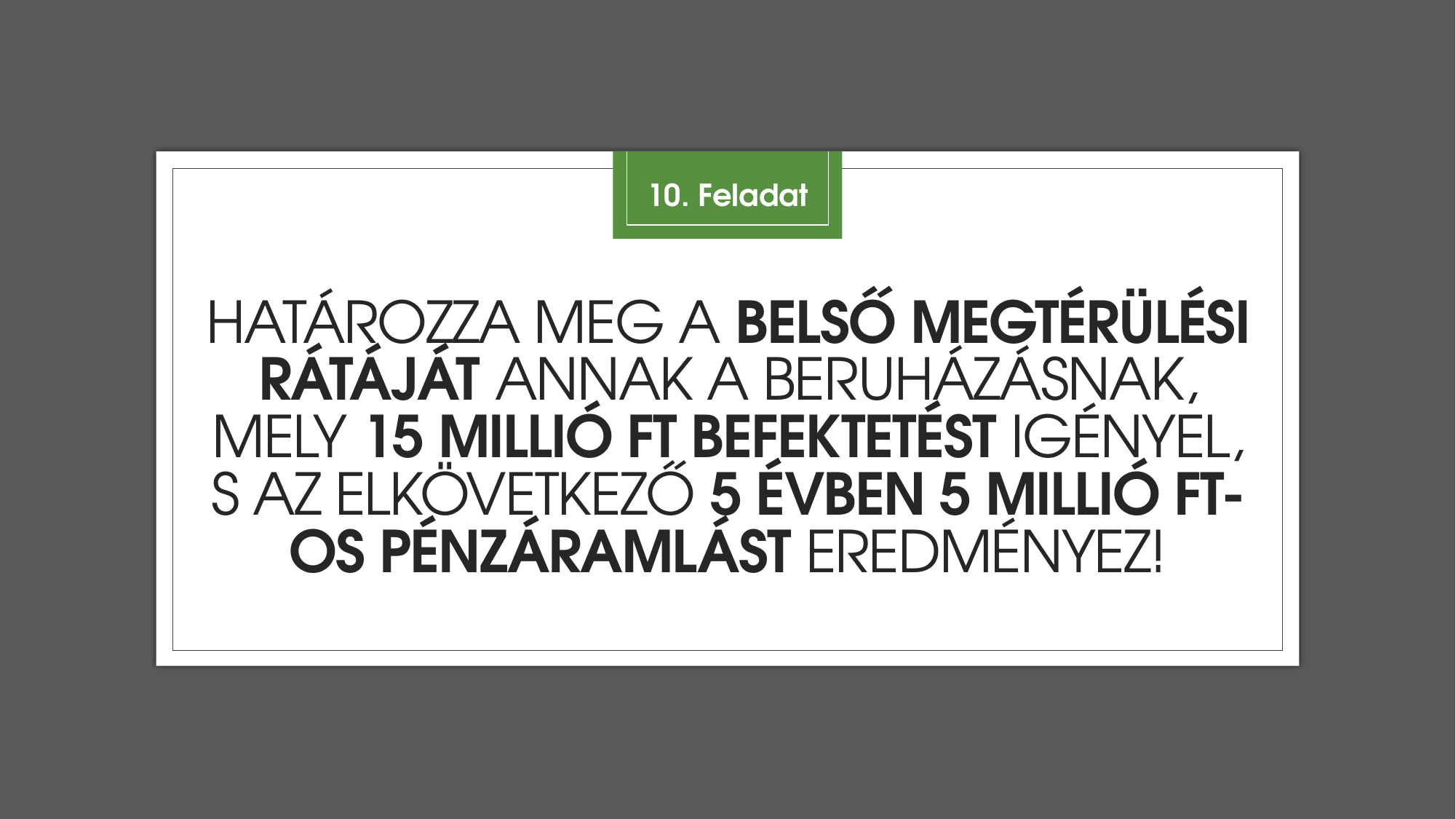

10. Feladat
# Határozza meg a belső megtérülési rátáját annak a beruházásnak, mely 15 millió Ft befektetést igényel, s az elkövetkező 5 évben 5 millió Ft-os pénzáramlást eredményez!